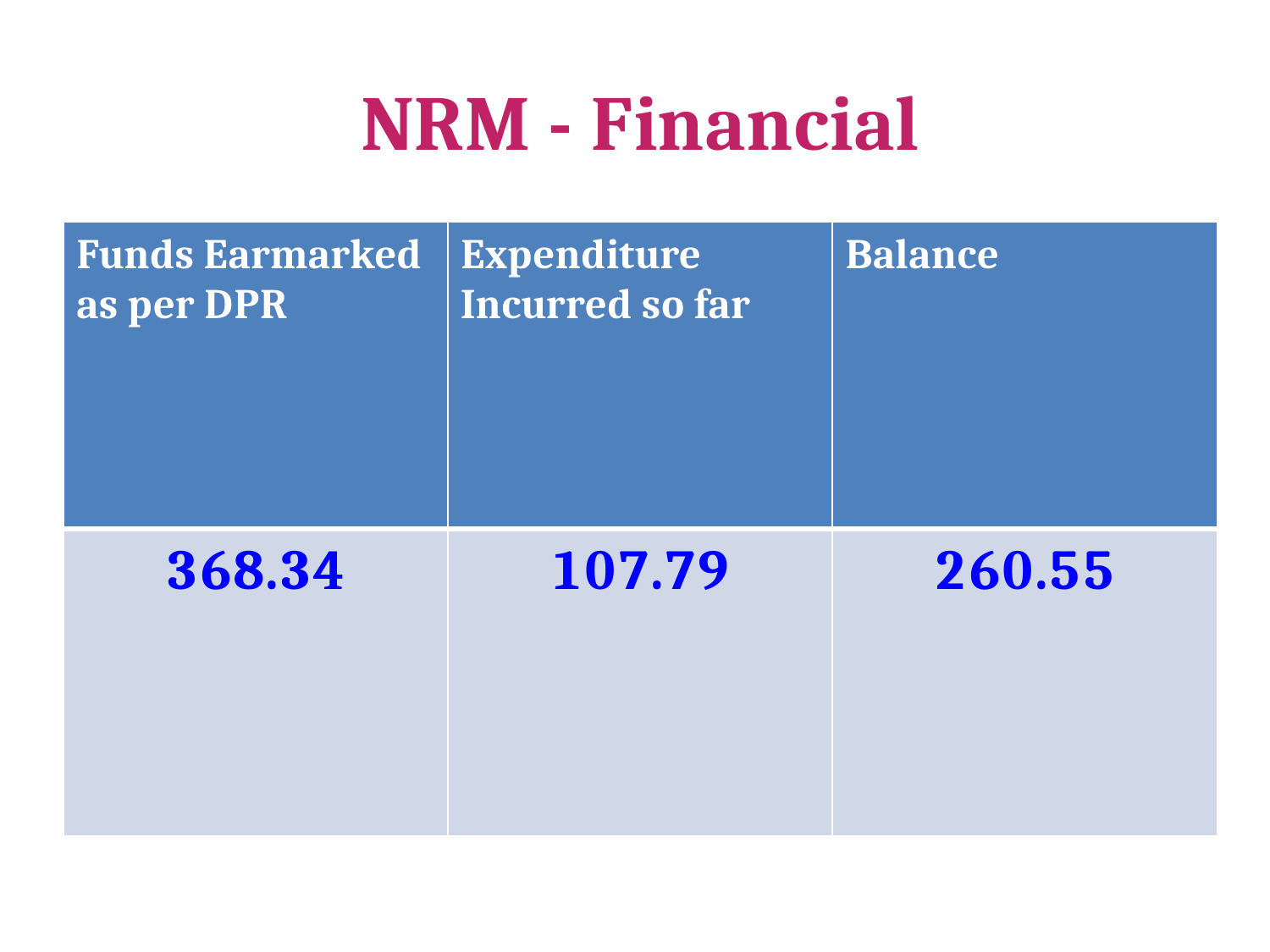

# NRM - Financial
| Funds Earmarked as per DPR | Expenditure Incurred so far | Balance |
| --- | --- | --- |
| 368.34 | 107.79 | 260.55 |